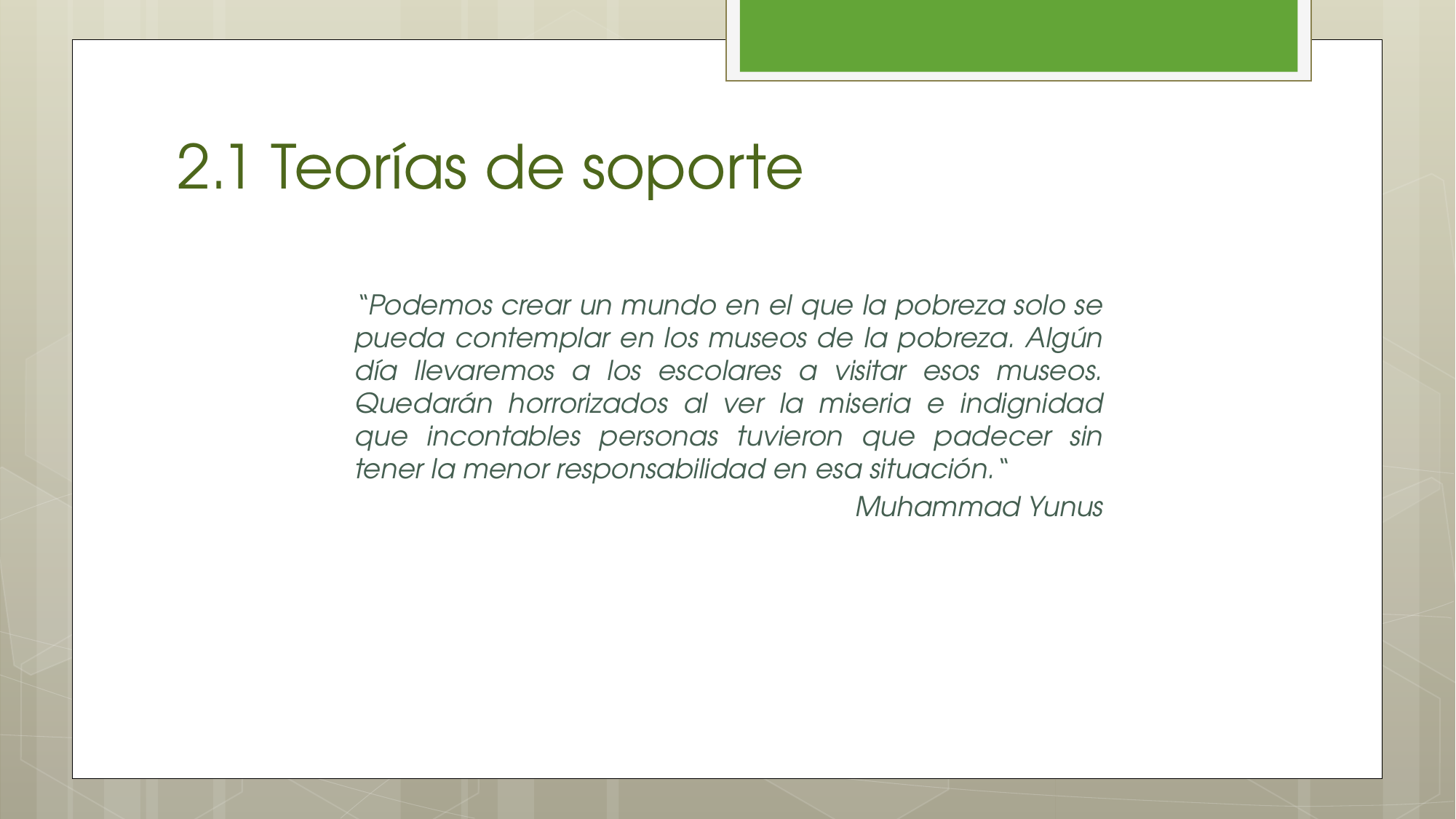

# 2.1 Teorías de soporte
“Podemos crear un mundo en el que la pobreza solo se pueda contemplar en los museos de la pobreza. Algún día llevaremos a los escolares a visitar esos museos. Quedarán horrorizados al ver la miseria e indignidad que incontables personas tuvieron que padecer sin tener la menor responsabilidad en esa situación.“
Muhammad Yunus